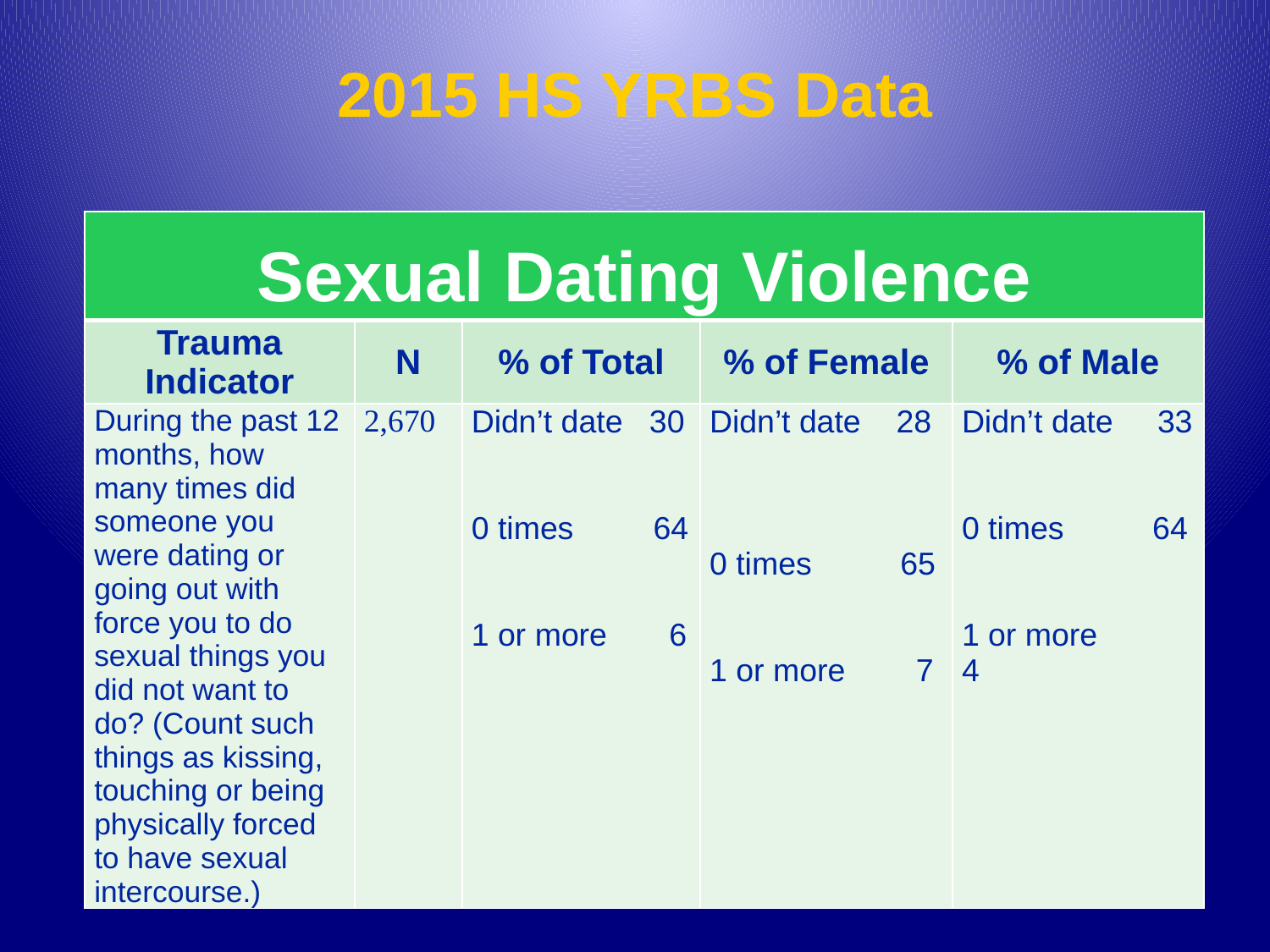

# 2015 HS YRBS Data
| Sexual Dating Violence |  |  |  |  |
| --- | --- | --- | --- | --- |
| Trauma Indicator | N | % of Total | % of Female | % of Male |
| During the past 12 months, how many times did someone you were dating or going out with force you to do sexual things you did not want to do? (Count such things as kissing, touching or being physically forced to have sexual intercourse.) | 2,670 | Didn’t date 30 0 times 64 1 or more 6 | Didn’t date 28 0 times 65 1 or more 7 | Didn’t date 33 0 times 64 1 or more 4 |